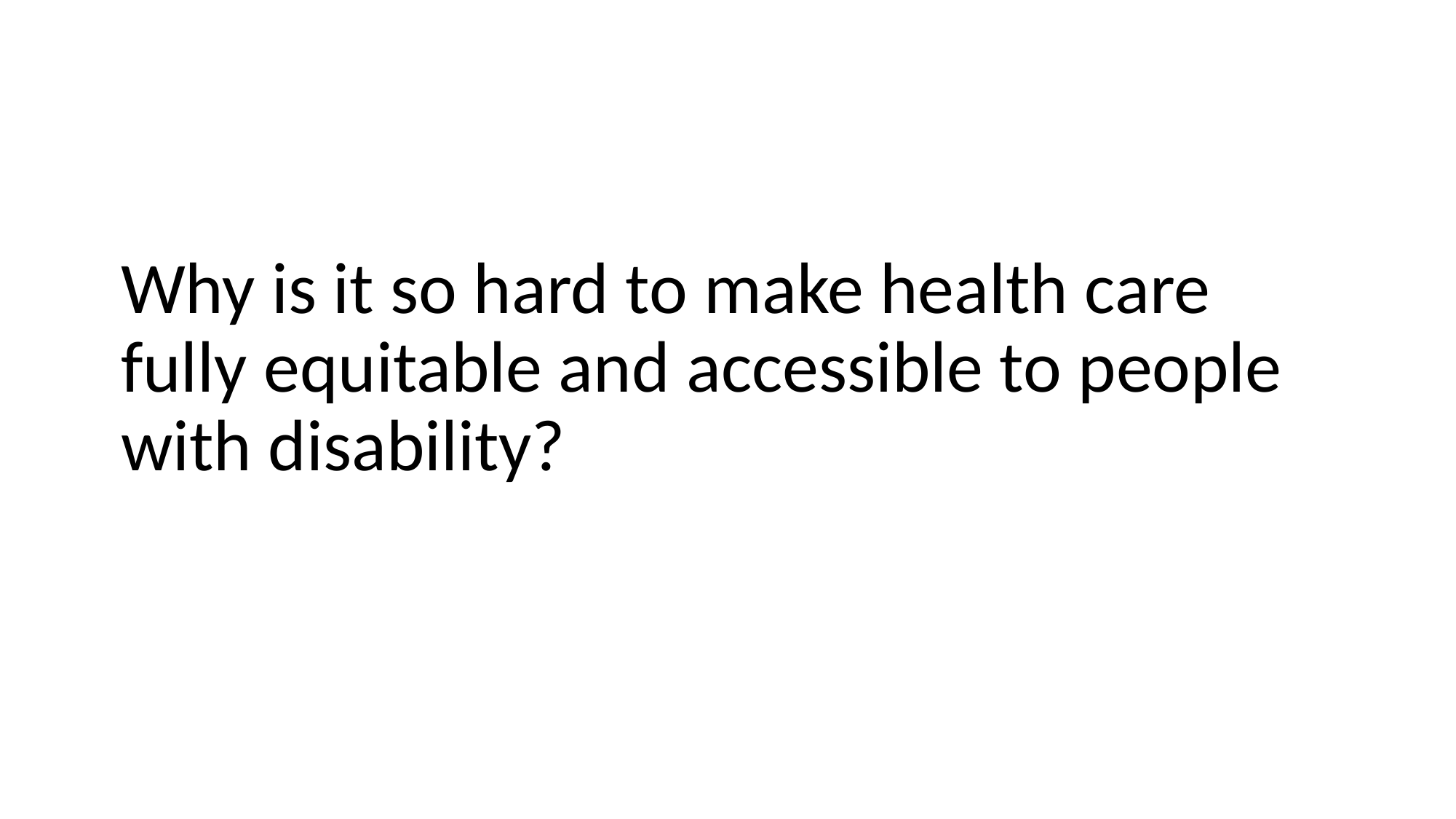

# Why is it so hard to make health care fully equitable and accessible to people with disability?